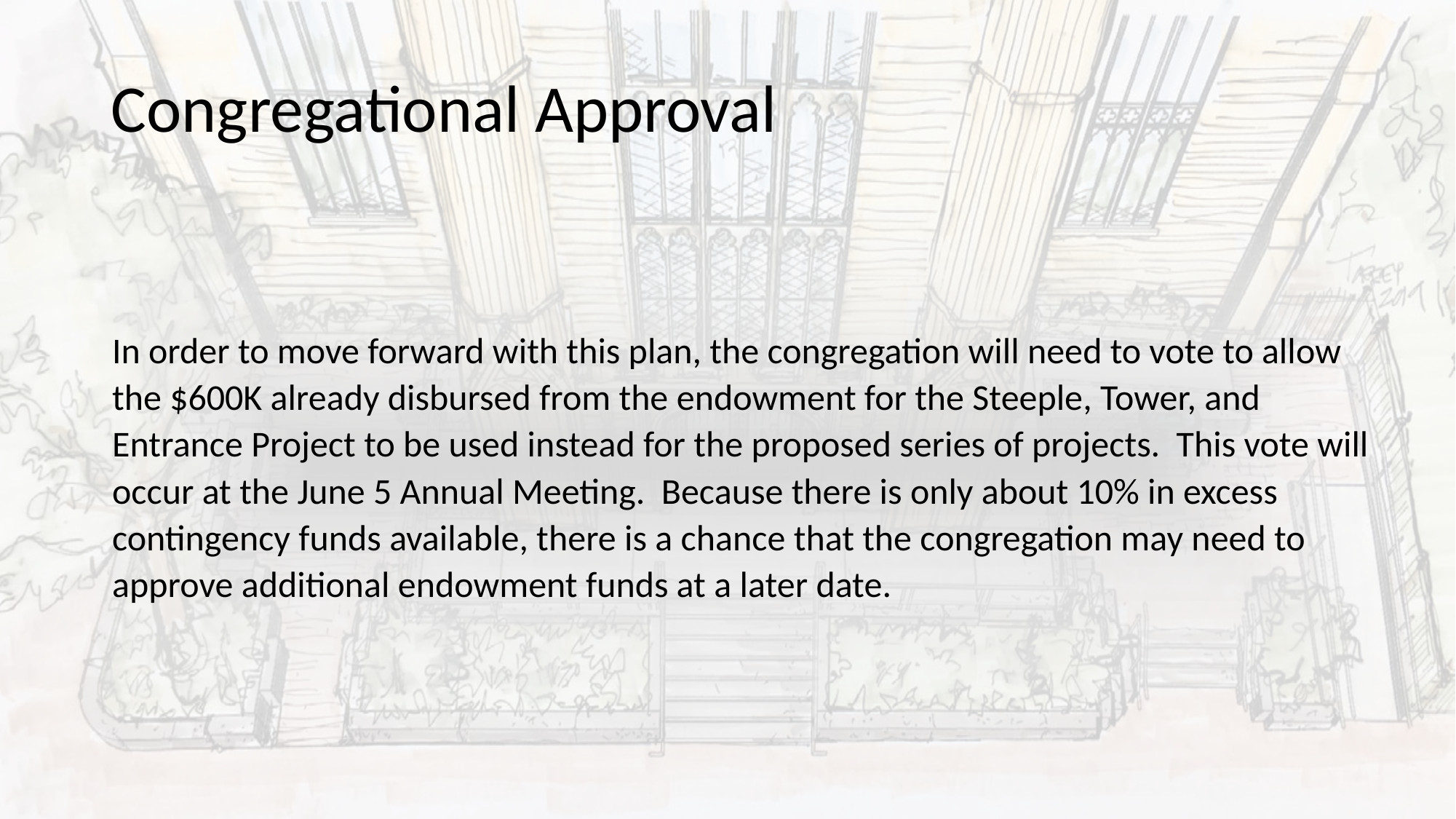

# Congregational Approval
In order to move forward with this plan, the congregation will need to vote to allow the $600K already disbursed from the endowment for the Steeple, Tower, and Entrance Project to be used instead for the proposed series of projects.  This vote will occur at the June 5 Annual Meeting.  Because there is only about 10% in excess contingency funds available, there is a chance that the congregation may need to approve additional endowment funds at a later date.